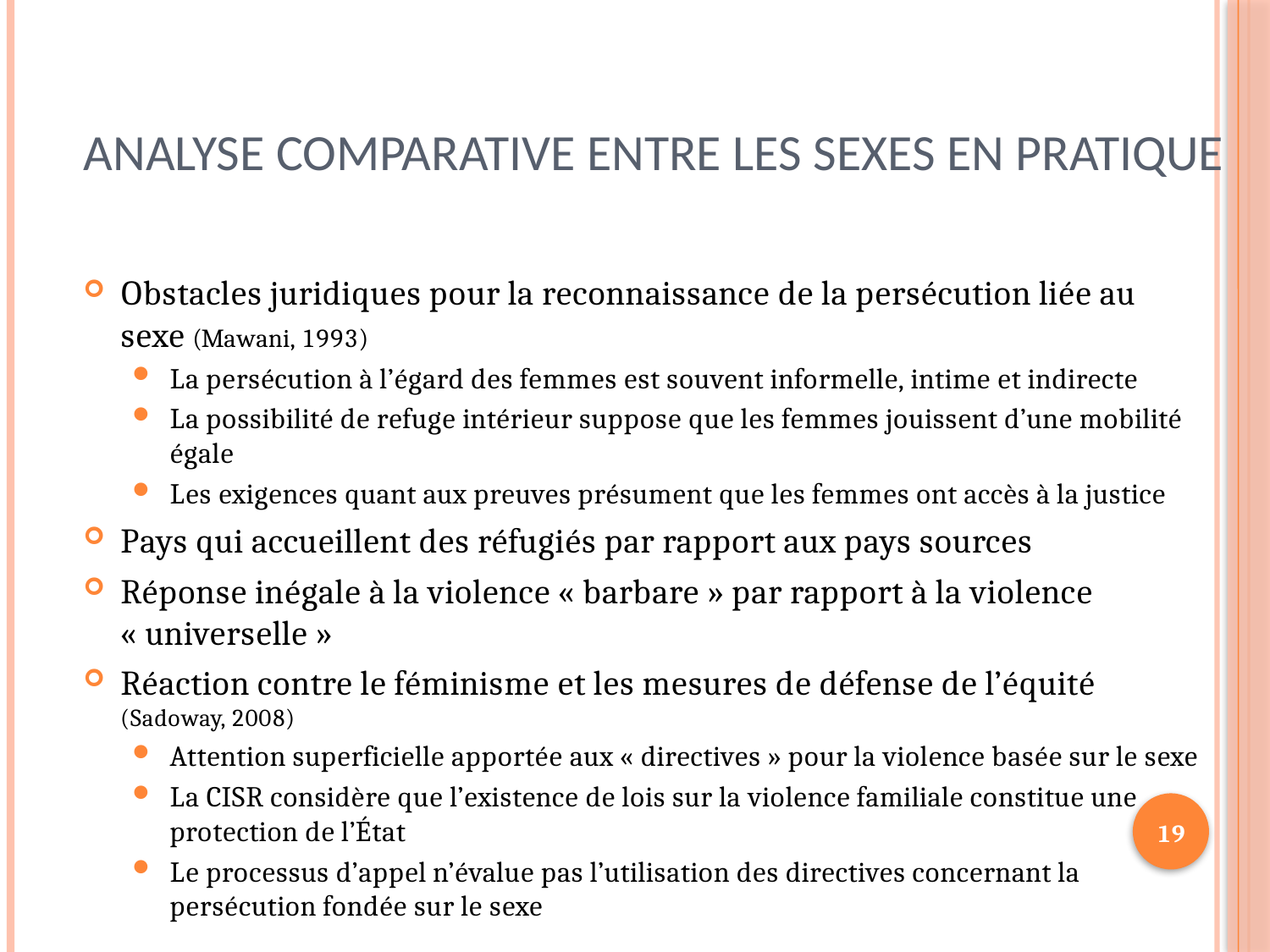

# Analyse comparative entre les sexes en pratique
Obstacles juridiques pour la reconnaissance de la persécution liée au sexe (Mawani, 1993)
La persécution à l’égard des femmes est souvent informelle, intime et indirecte
La possibilité de refuge intérieur suppose que les femmes jouissent d’une mobilité égale
Les exigences quant aux preuves présument que les femmes ont accès à la justice
Pays qui accueillent des réfugiés par rapport aux pays sources
Réponse inégale à la violence « barbare » par rapport à la violence « universelle »
Réaction contre le féminisme et les mesures de défense de l’équité (Sadoway, 2008)
Attention superficielle apportée aux « directives » pour la violence basée sur le sexe
La CISR considère que l’existence de lois sur la violence familiale constitue une protection de l’État
Le processus d’appel n’évalue pas l’utilisation des directives concernant la persécution fondée sur le sexe

19